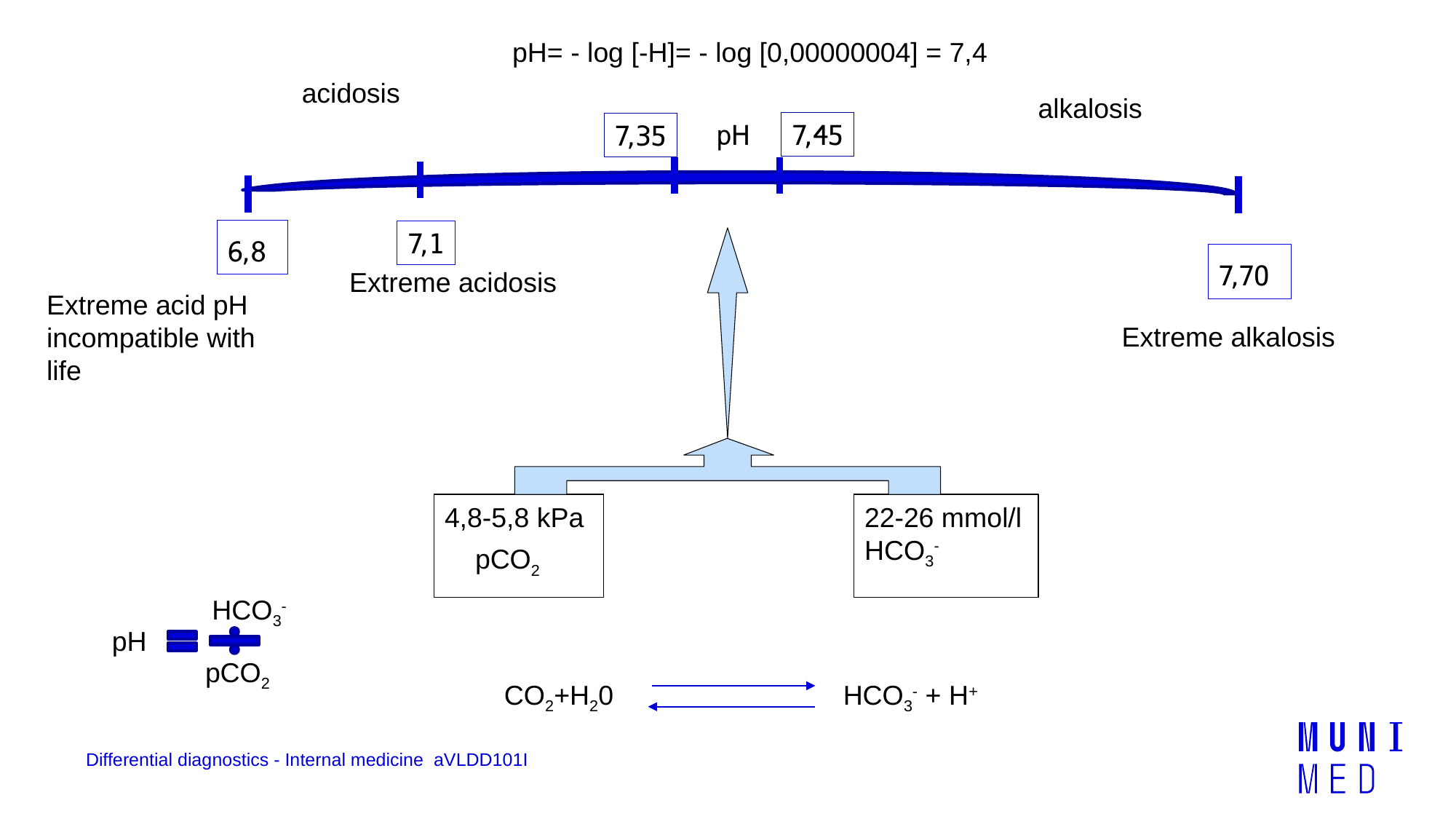

pH= - log [-H]= - log [0,00000004] = 7,4
acidosis
alkalosis
pH
7,45
7,35

6,8
7,1

7,70

Extreme acidosis
Extreme acid pH incompatible with life
Extreme alkalosis
22-26 mmol/l
HCO3-
4,8-5,8 kPa
   pCO2
HCO3-
pH

pCO2
CO2+H20
HCO3- + H+
Differential diagnostics - Internal medicine  aVLDD101I